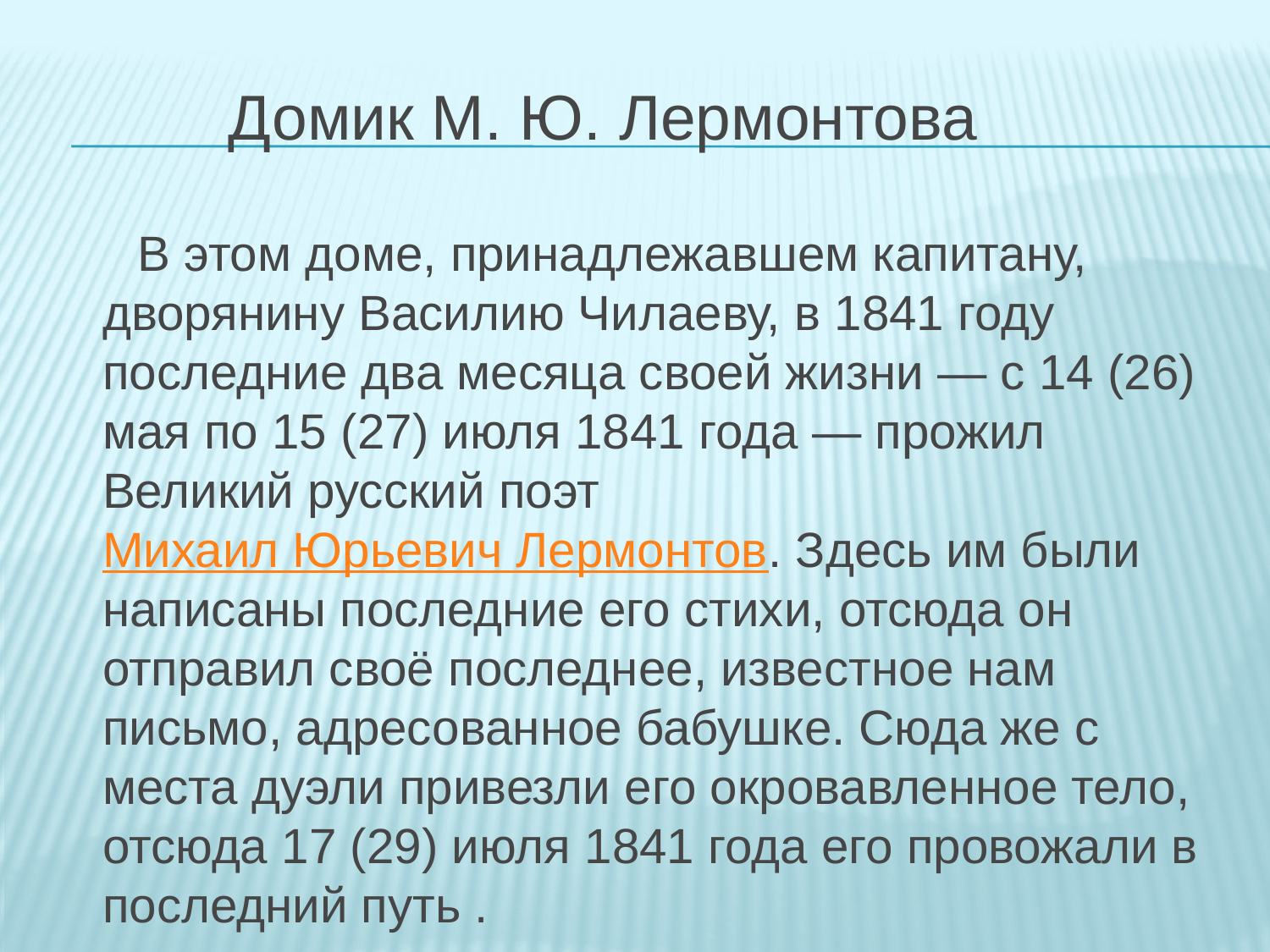

В этом доме, принадлежавшем капитану, дворянину Василию Чилаеву, в 1841 году последние два месяца своей жизни — с 14 (26) мая по 15 (27) июля 1841 года — прожил Великий русский поэт Михаил Юрьевич Лермонтов. Здесь им были написаны последние его стихи, отсюда он отправил своё последнее, известное нам письмо, адресованное бабушке. Сюда же с места дуэли привезли его окровавленное тело, отсюда 17 (29) июля 1841 года его провожали в последний путь .
Домик М. Ю. Лермонтова